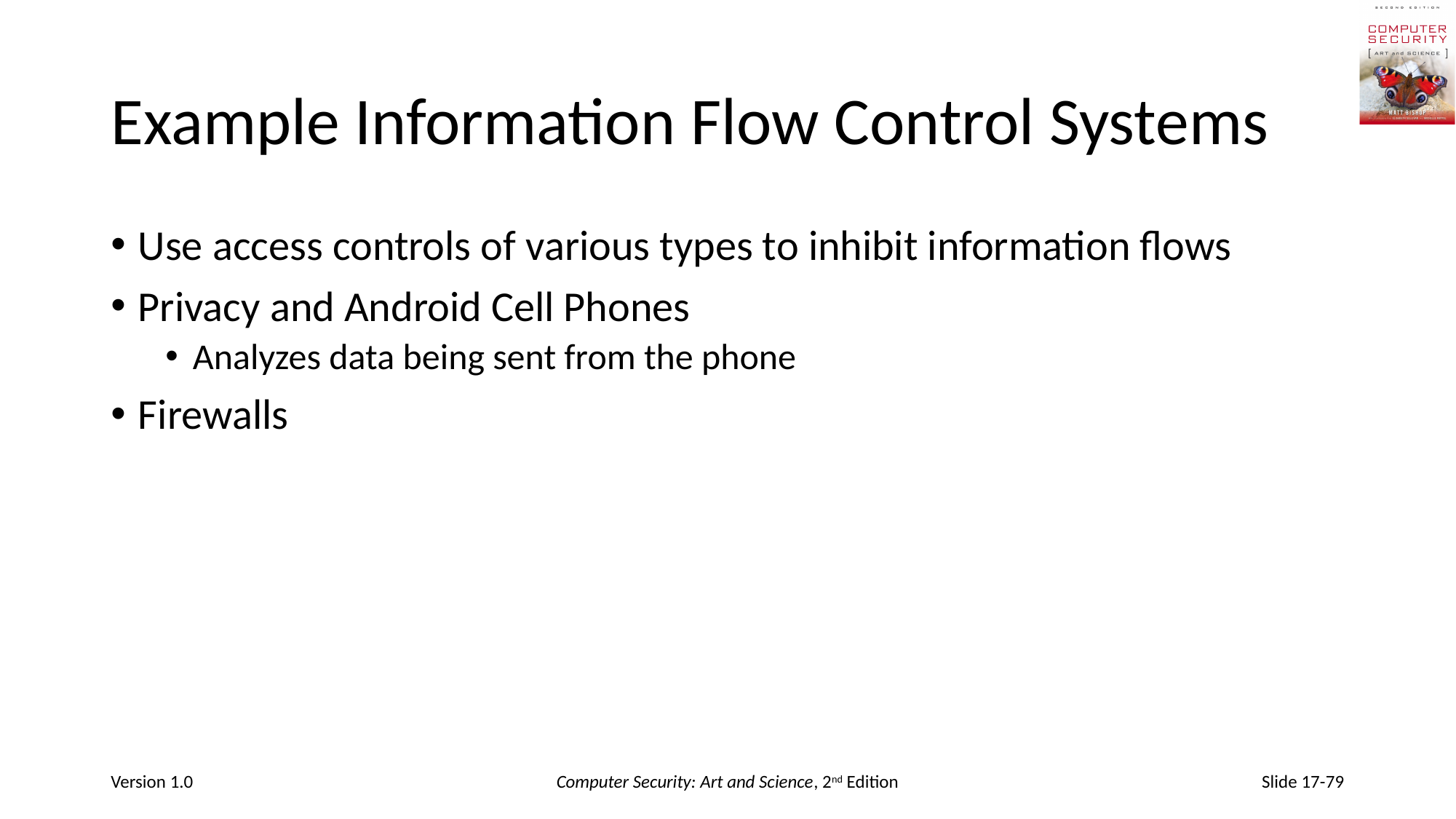

# Example Information Flow Control Systems
Use access controls of various types to inhibit information flows
Privacy and Android Cell Phones
Analyzes data being sent from the phone
Firewalls
Version 1.0
Computer Security: Art and Science, 2nd Edition
Slide 17-79